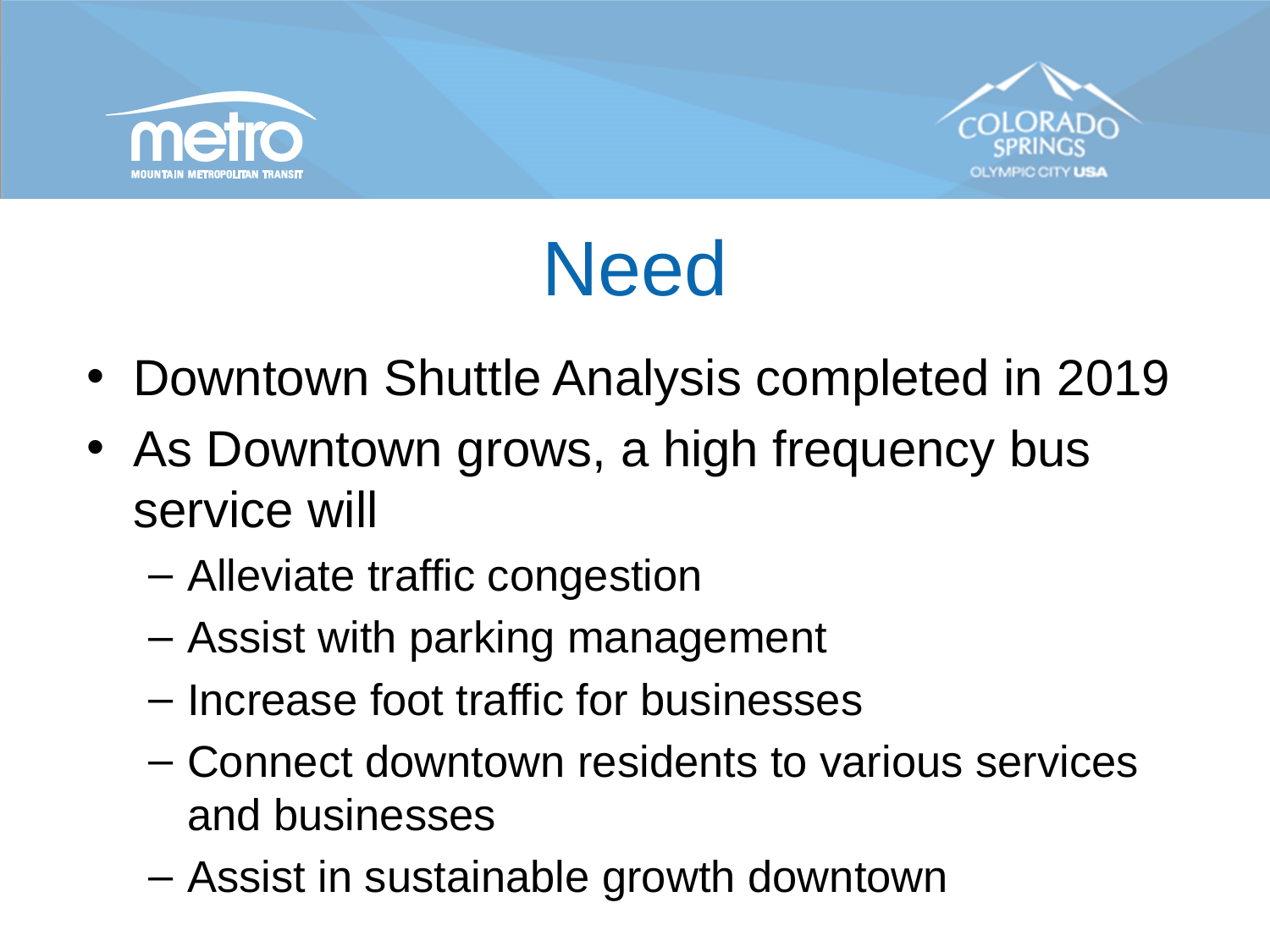

# Need
Downtown Shuttle Analysis completed in 2019
As Downtown grows, a high frequency bus service will
Alleviate traffic congestion
Assist with parking management
Increase foot traffic for businesses
Connect downtown residents to various services and businesses
Assist in sustainable growth downtown